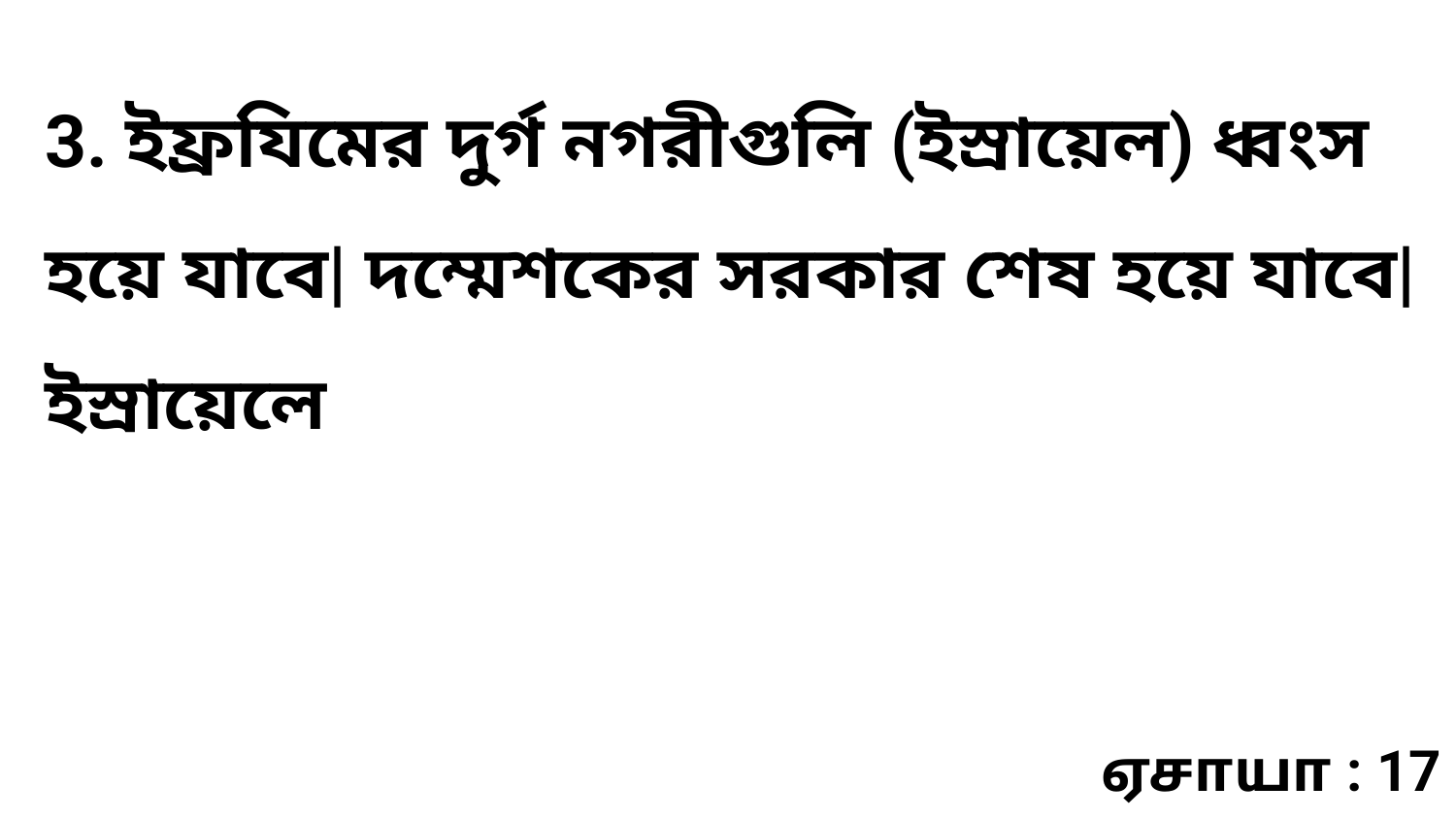

3. ইফ্রযিমের দুর্গ নগরীগুলি (ইস্রায়েল) ধ্বংস হয়ে যাবে| দম্মেশকের সরকার শেষ হয়ে যাবে| ইস্রায়েলে
ஏசாயா : 17